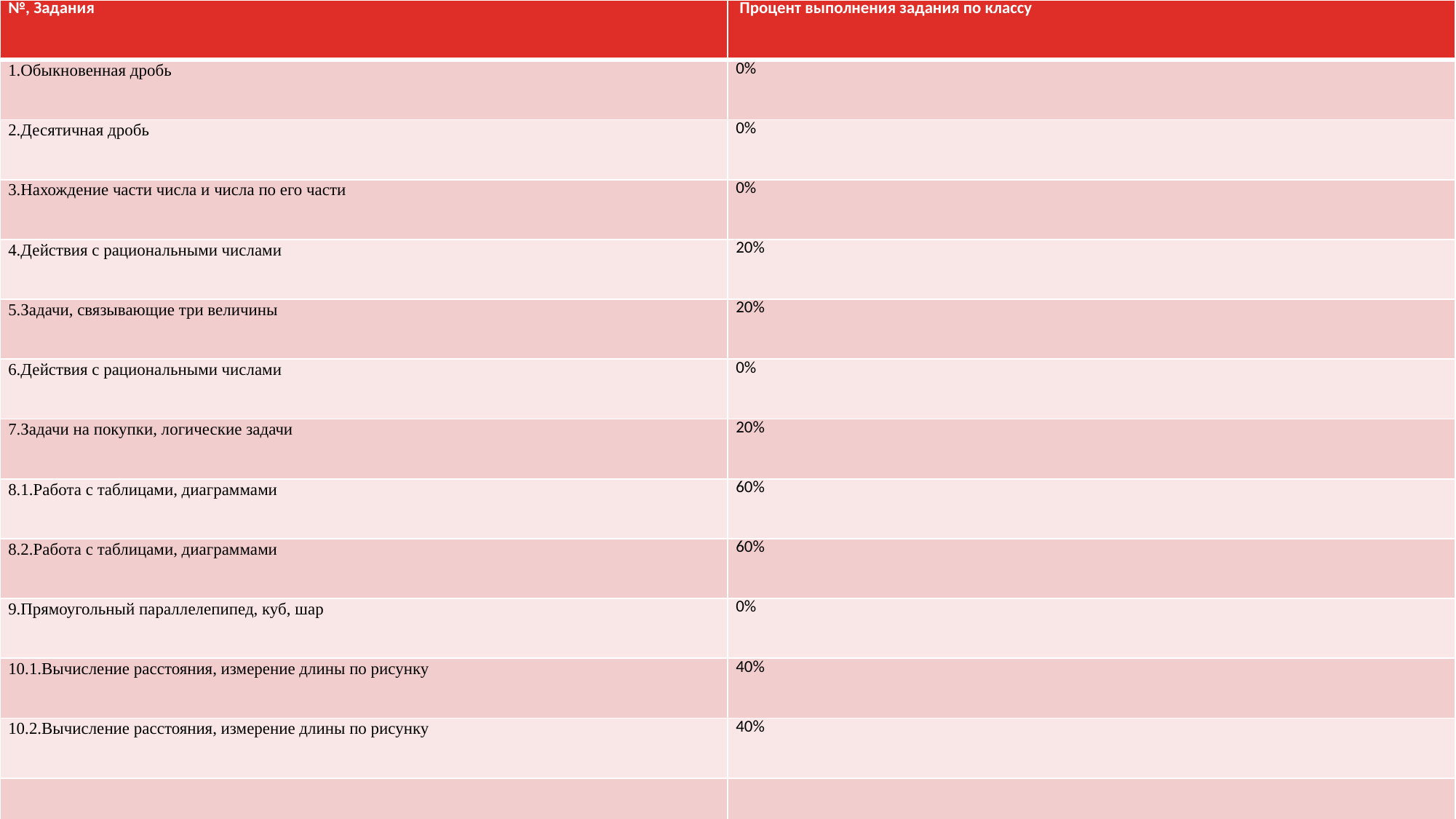

| №, Задания | Процент выполнения задания по классу |
| --- | --- |
| 1.Обыкновенная дробь | 0% |
| 2.Десятичная дробь | 0% |
| 3.Нахождение части числа и числа по его части | 0% |
| 4.Действия с рациональными числами | 20% |
| 5.Задачи, связывающие три величины | 20% |
| 6.Действия с рациональными числами | 0% |
| 7.Задачи на покупки, логические задачи | 20% |
| 8.1.Работа с таблицами, диаграммами | 60% |
| 8.2.Работа с таблицами, диаграммами | 60% |
| 9.Прямоугольный параллелепипед, куб, шар | 0% |
| 10.1.Вычисление расстояния, измерение длины по рисунку | 40% |
| 10.2.Вычисление расстояния, измерение длины по рисунку | 40% |
|  |  |
#